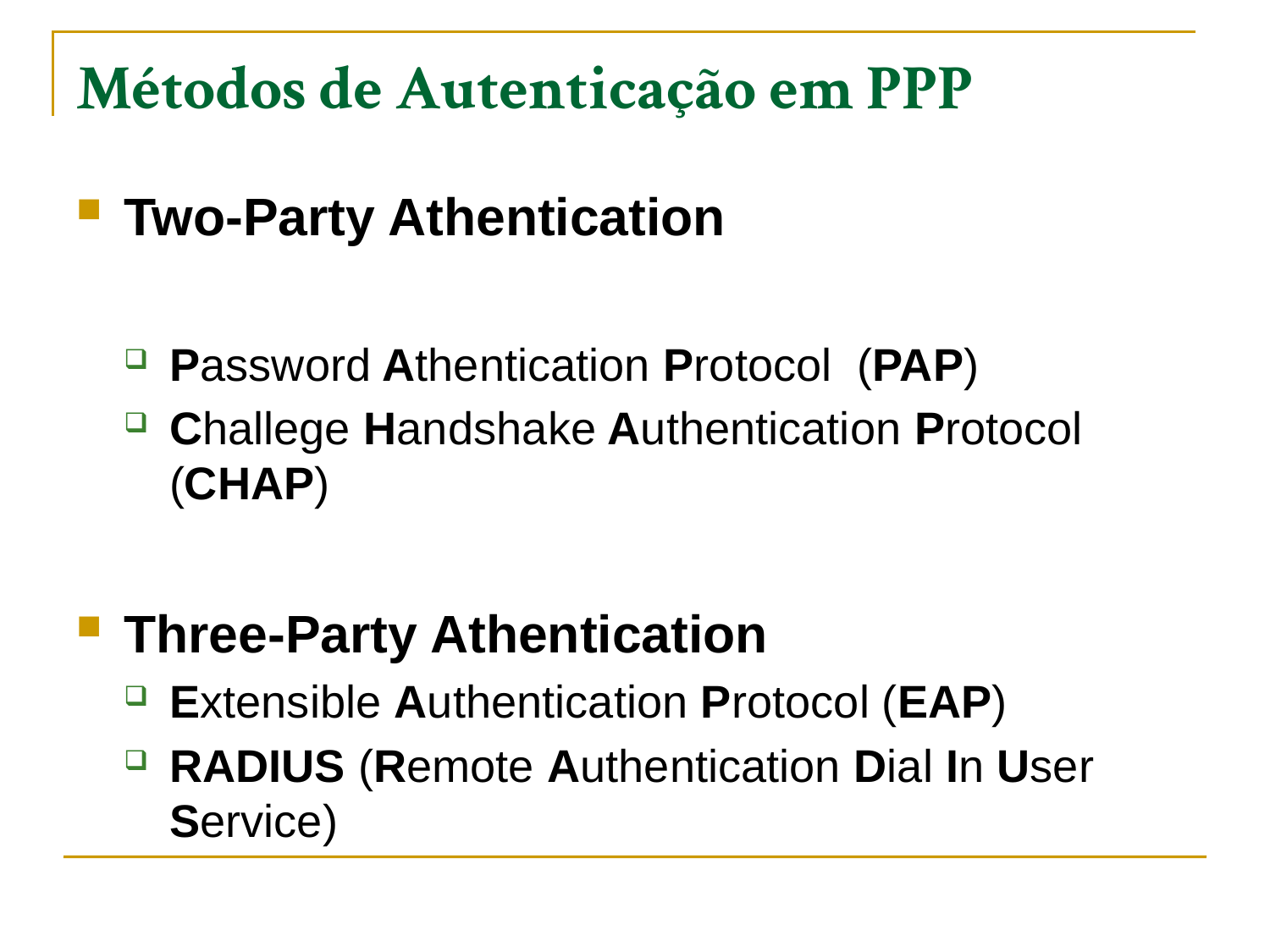

# Métodos de Autenticação em PPP
Two-Party Athentication

Password Athentication Protocol  (PAP)
Challege Handshake Authentication Protocol (CHAP)

Three-Party Athentication
Extensible Authentication Protocol (EAP)
RADIUS (Remote Authentication Dial In User Service)